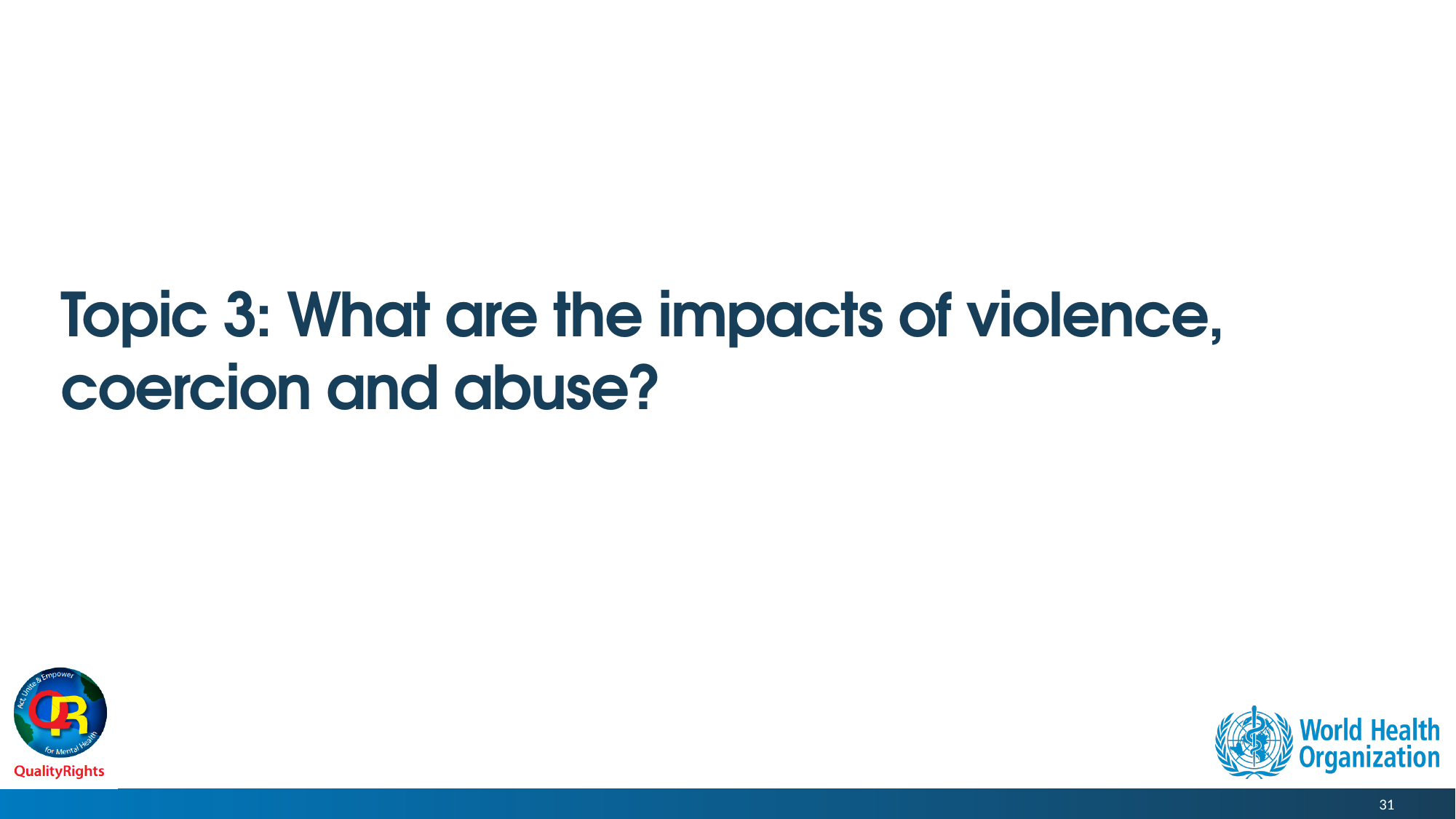

# Topic 3: What are the impacts of violence, coercion and abuse?
31